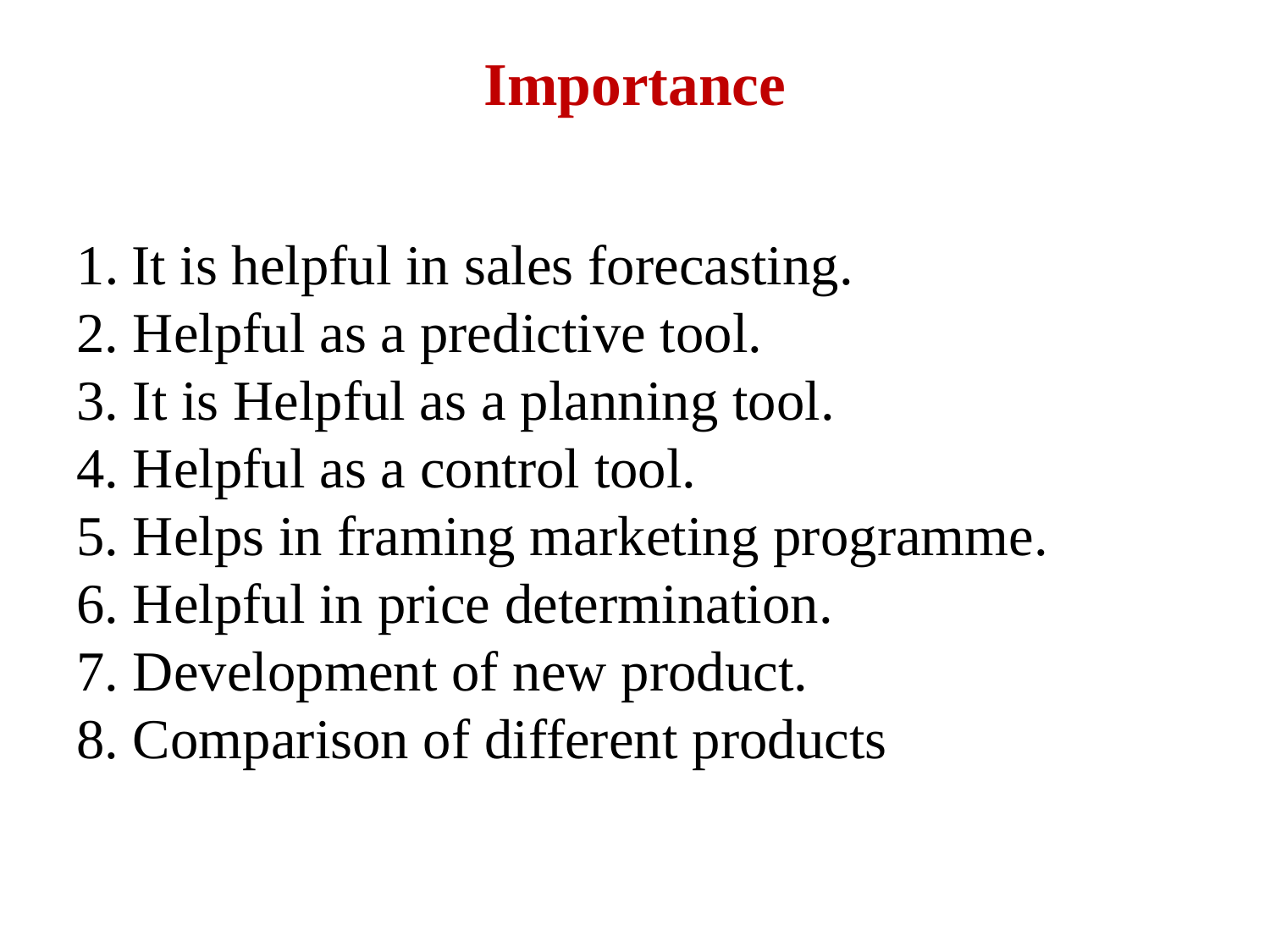

# Importance
1. It is helpful in sales forecasting.
2. Helpful as a predictive tool.
3. It is Helpful as a planning tool.
4. Helpful as a control tool.
5. Helps in framing marketing programme.
6. Helpful in price determination.
7. Development of new product.
8. Comparison of different products